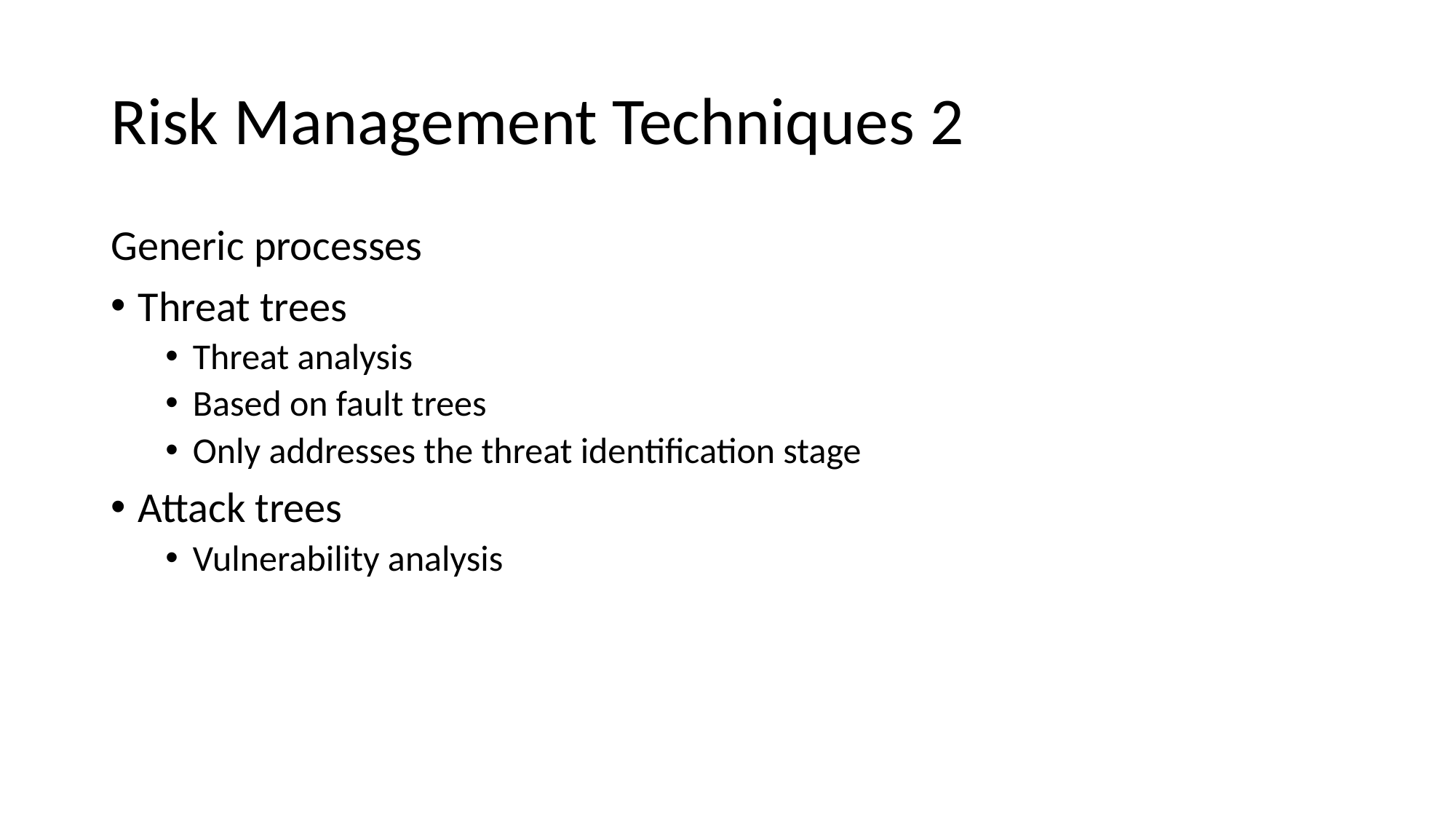

# Risk Management Techniques 2
Generic processes
Threat trees
Threat analysis
Based on fault trees
Only addresses the threat identification stage
Attack trees
Vulnerability analysis